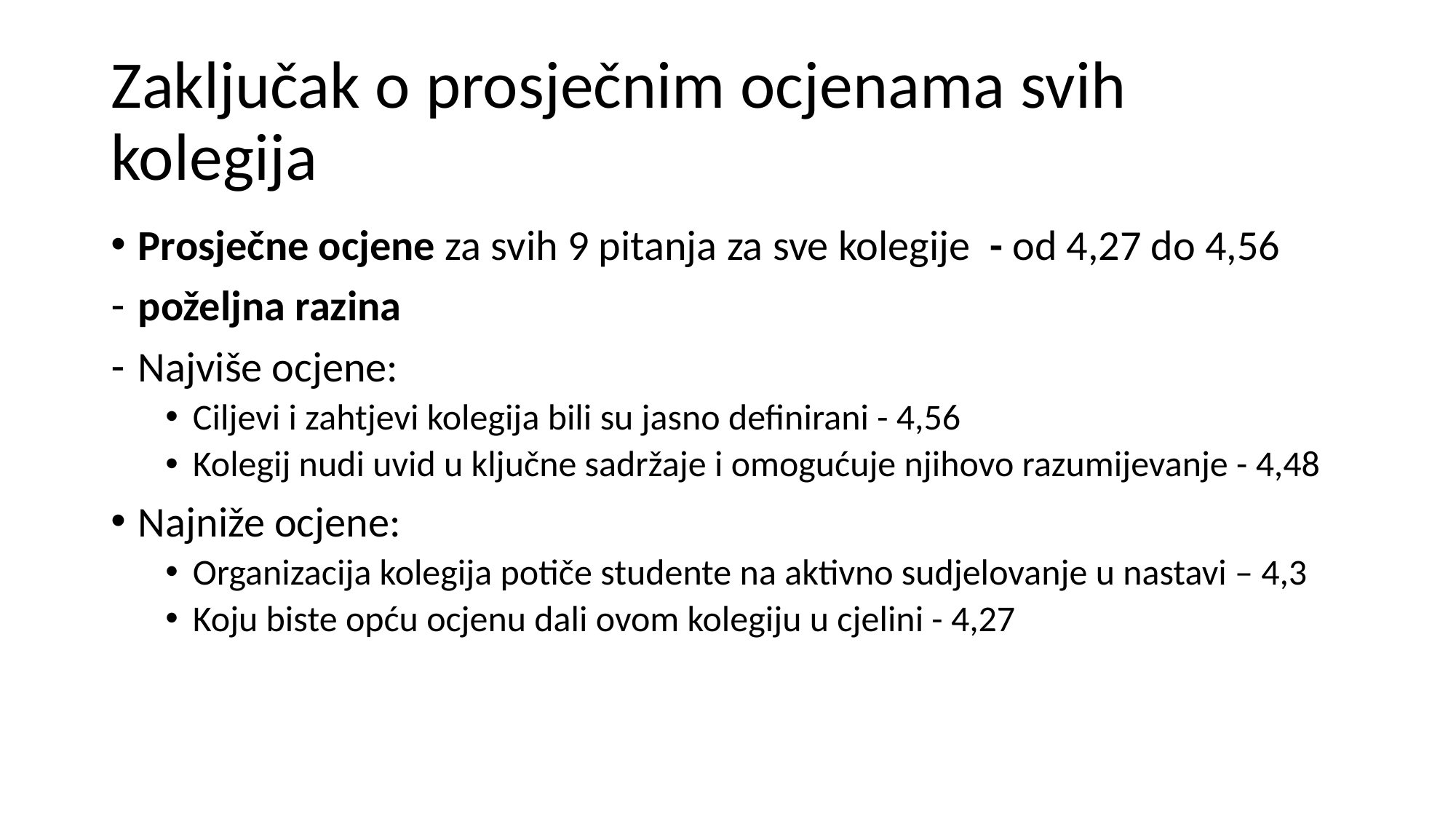

# Zaključak o prosječnim ocjenama svih kolegija
Prosječne ocjene za svih 9 pitanja za sve kolegije  - od 4,27 do 4,56
poželjna razina
Najviše ocjene:
Ciljevi i zahtjevi kolegija bili su jasno definirani - 4,56
Kolegij nudi uvid u ključne sadržaje i omogućuje njihovo razumijevanje - 4,48
Najniže ocjene:
Organizacija kolegija potiče studente na aktivno sudjelovanje u nastavi – 4,3
Koju biste opću ocjenu dali ovom kolegiju u cjelini - 4,27